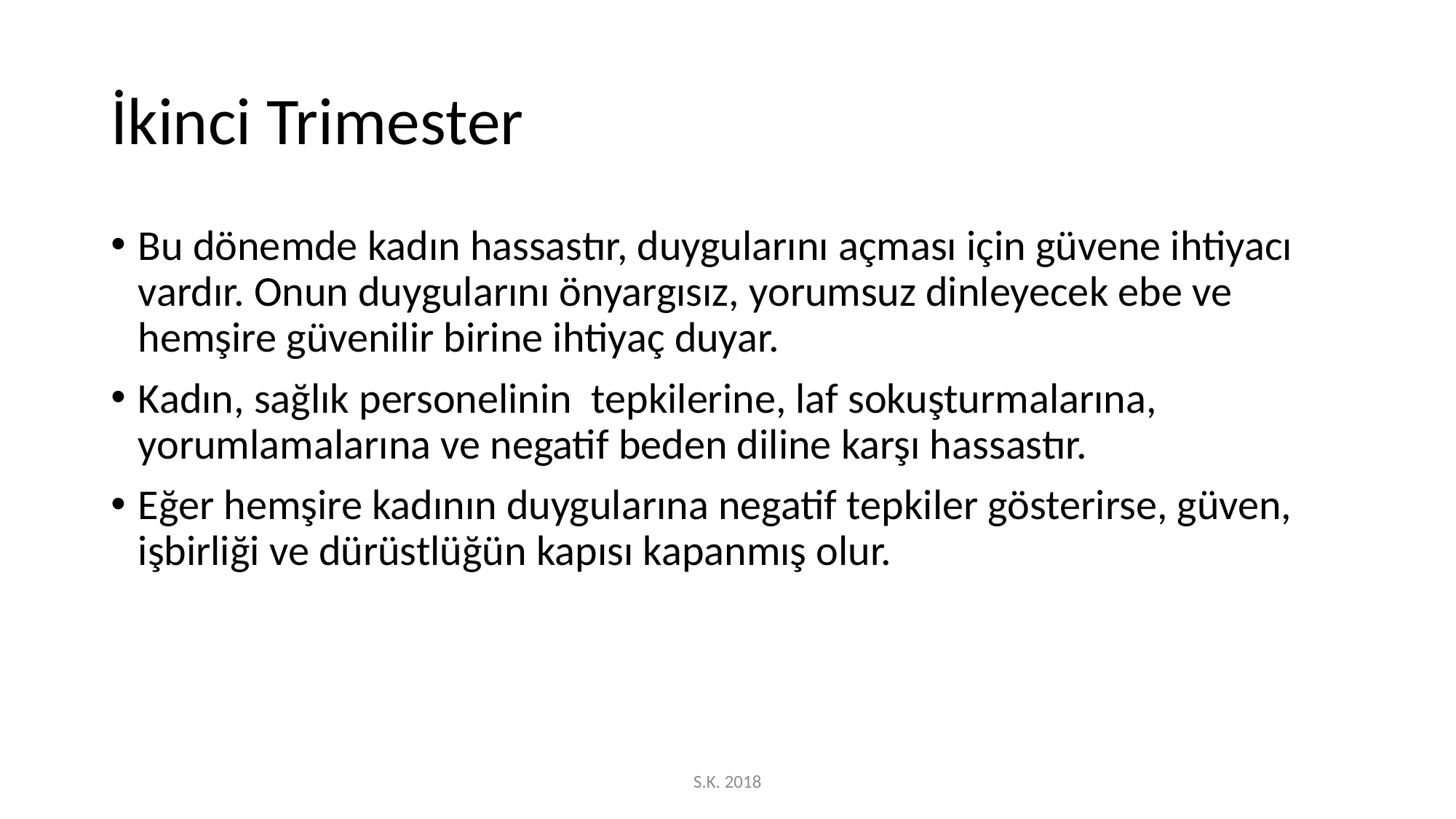

# İkinci Trimester
Bu dönemde kadın hassastır, duygularını açması için güvene ihtiyacı vardır. Onun duygularını önyargısız, yorumsuz dinleyecek ebe ve hemşire güvenilir birine ihtiyaç duyar.
Kadın, sağlık personelinin  tepkilerine, laf sokuşturmalarına, yorumlamalarına ve negatif beden diline karşı hassastır.
Eğer hemşire kadının duygularına negatif tepkiler gösterirse, güven, işbirliği ve dürüstlüğün kapısı kapanmış olur.

S.K. 2018